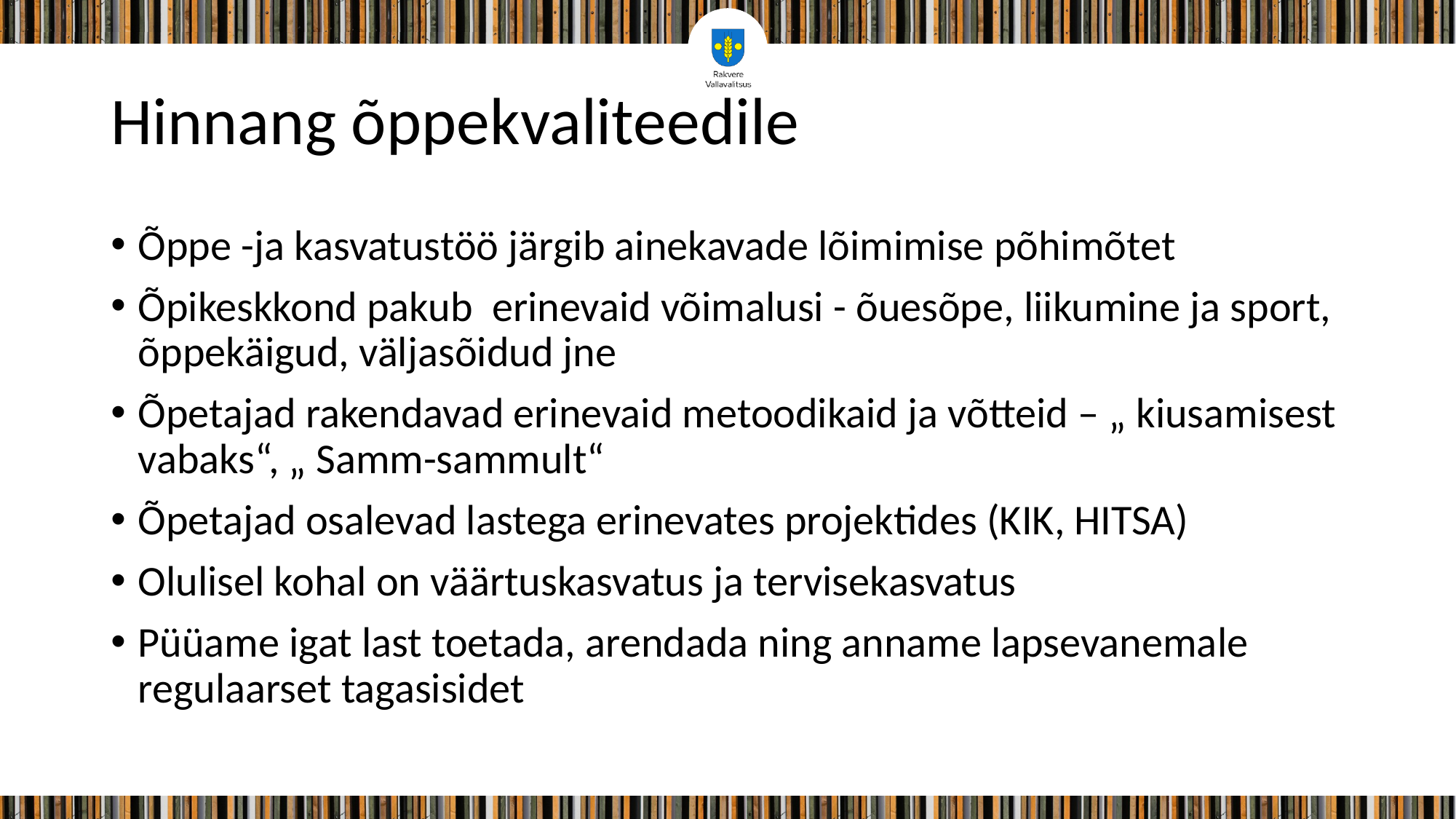

# Hinnang õppekvaliteedile
Õppe -ja kasvatustöö järgib ainekavade lõimimise põhimõtet
Õpikeskkond pakub  erinevaid võimalusi - õuesõpe, liikumine ja sport, õppekäigud, väljasõidud jne
Õpetajad rakendavad erinevaid metoodikaid ja võtteid – „ kiusamisest vabaks“, „ Samm-sammult“
Õpetajad osalevad lastega erinevates projektides (KIK, HITSA)
Olulisel kohal on väärtuskasvatus ja tervisekasvatus
Püüame igat last toetada, arendada ning anname lapsevanemale regulaarset tagasisidet